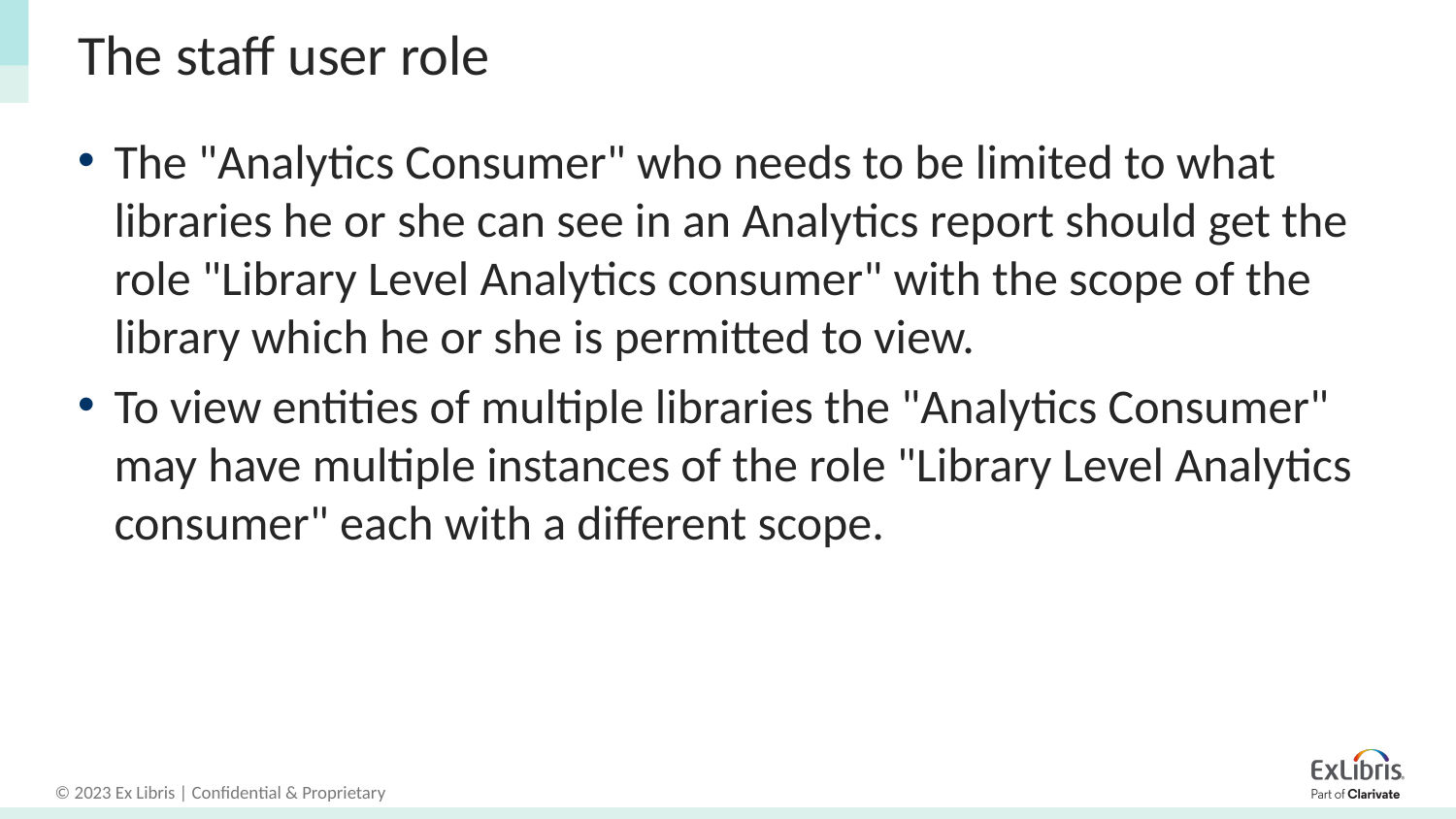

# The staff user role
The "Analytics Consumer" who needs to be limited to what libraries he or she can see in an Analytics report should get the role "Library Level Analytics consumer" with the scope of the library which he or she is permitted to view.
To view entities of multiple libraries the "Analytics Consumer" may have multiple instances of the role "Library Level Analytics consumer" each with a different scope.